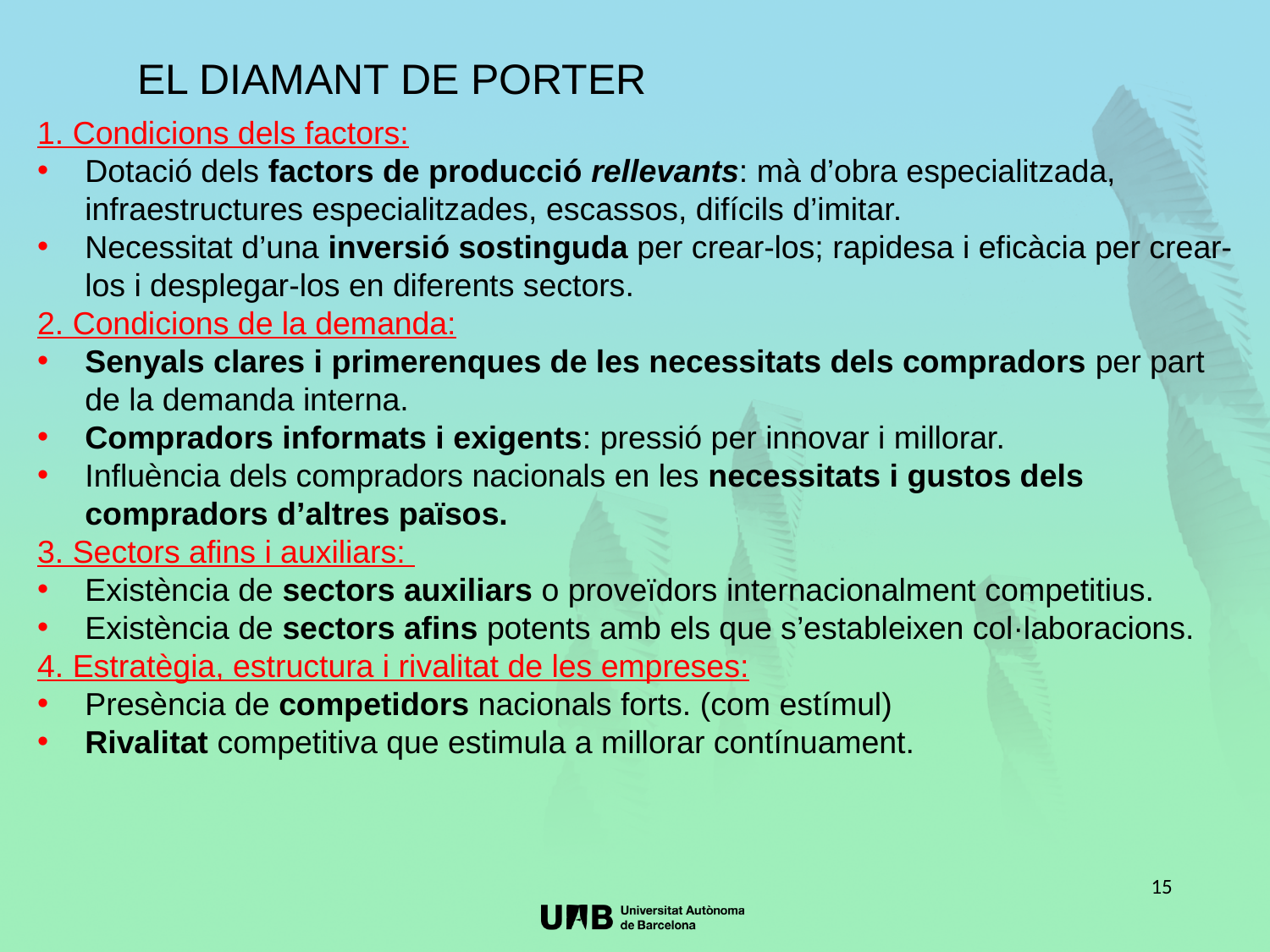

EL DIAMANT DE PORTER
1. Condicions dels factors:
Dotació dels factors de producció rellevants: mà d’obra especialitzada, infraestructures especialitzades, escassos, difícils d’imitar.
Necessitat d’una inversió sostinguda per crear-los; rapidesa i eficàcia per crear-los i desplegar-los en diferents sectors.
2. Condicions de la demanda:
Senyals clares i primerenques de les necessitats dels compradors per part de la demanda interna.
Compradors informats i exigents: pressió per innovar i millorar.
Influència dels compradors nacionals en les necessitats i gustos dels compradors d’altres països.
3. Sectors afins i auxiliars:
Existència de sectors auxiliars o proveïdors internacionalment competitius.
Existència de sectors afins potents amb els que s’estableixen col·laboracions.
4. Estratègia, estructura i rivalitat de les empreses:
Presència de competidors nacionals forts. (com estímul)
Rivalitat competitiva que estimula a millorar contínuament.

15